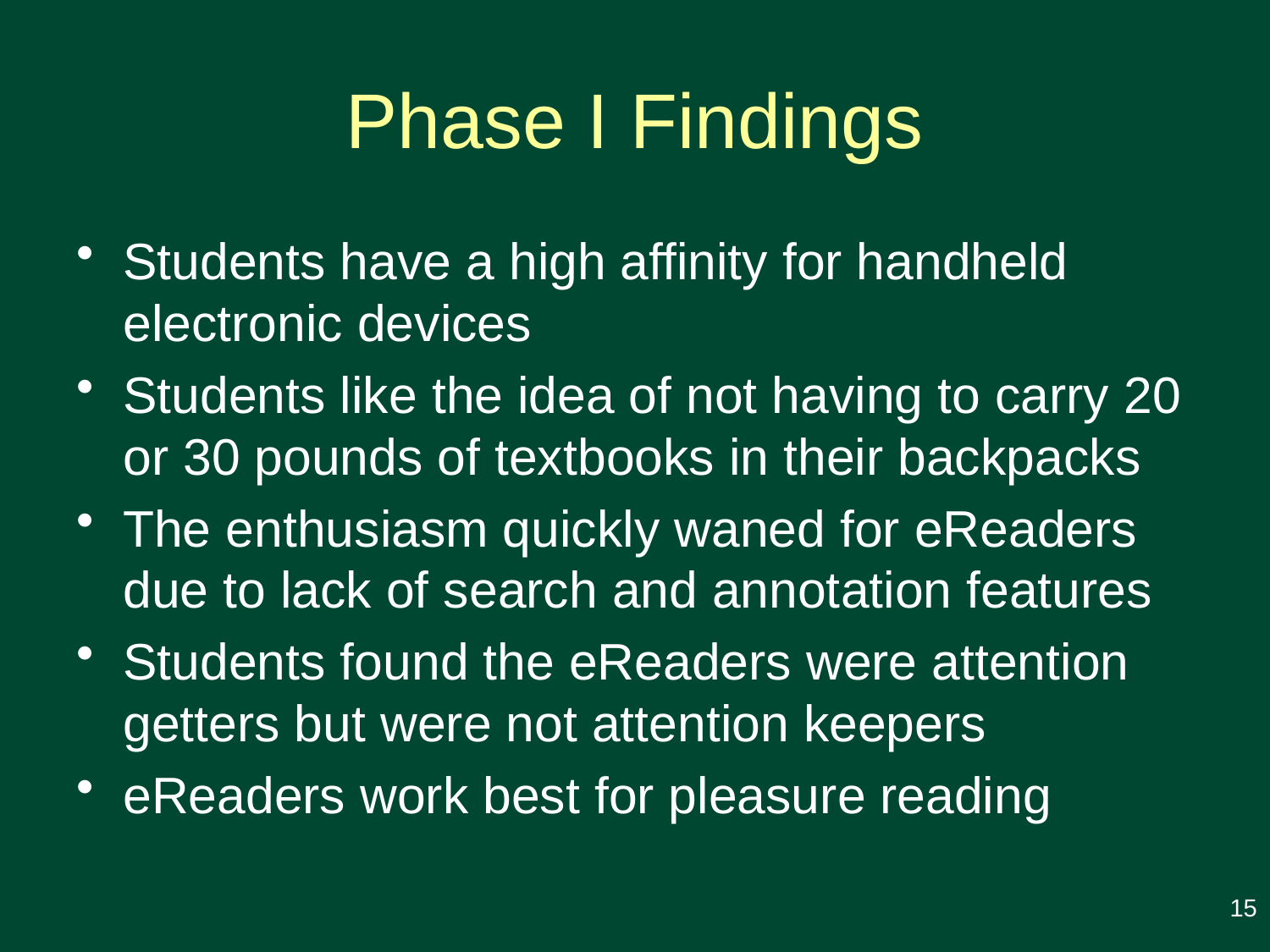

# Phase I Findings
Students have a high affinity for handheld electronic devices
Students like the idea of not having to carry 20 or 30 pounds of textbooks in their backpacks
The enthusiasm quickly waned for eReaders due to lack of search and annotation features
Students found the eReaders were attention getters but were not attention keepers
eReaders work best for pleasure reading

15